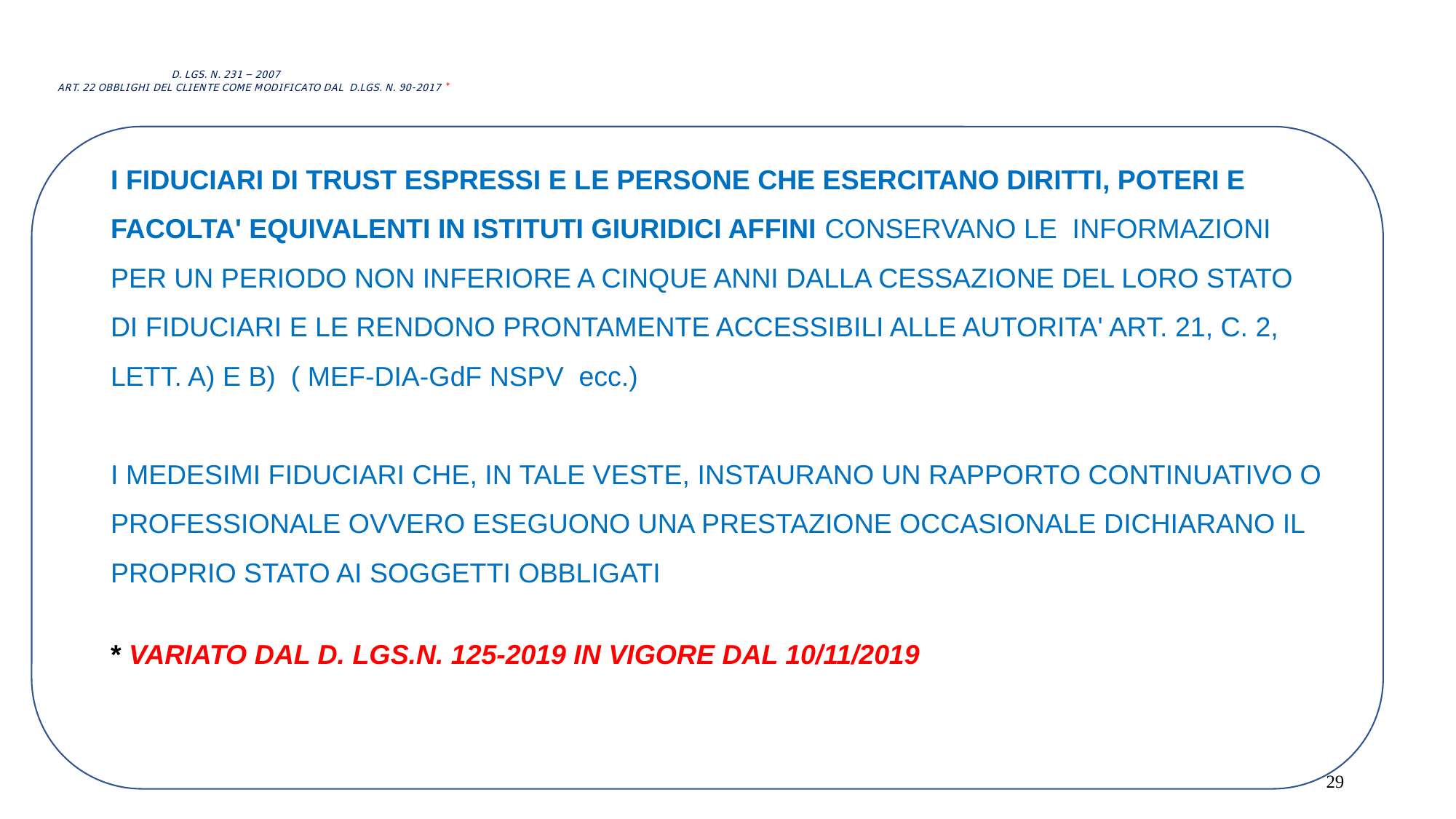

D. LGS. N. 231 – 2007
          ART. 22 OBBLIGHI DEL CLIENTE COME MODIFICATO DAL  D.LGS. N. 90-2017 *

I FIDUCIARI DI TRUST ESPRESSI E LE PERSONE CHE ESERCITANO DIRITTI, POTERI E FACOLTA' EQUIVALENTI IN ISTITUTI GIURIDICI AFFINI CONSERVANO LE  INFORMAZIONI
PER UN PERIODO NON INFERIORE A CINQUE ANNI DALLA CESSAZIONE DEL LORO STATO
DI FIDUCIARI E LE RENDONO PRONTAMENTE ACCESSIBILI ALLE AUTORITA' ART. 21, C. 2,
LETT. A) E B)  ( MEF-DIA-GdF NSPV  ecc.)

I MEDESIMI FIDUCIARI CHE, IN TALE VESTE, INSTAURANO UN RAPPORTO CONTINUATIVO O PROFESSIONALE OVVERO ESEGUONO UNA PRESTAZIONE OCCASIONALE DICHIARANO IL PROPRIO STATO AI SOGGETTI OBBLIGATI

* VARIATO DAL D. LGS.N. 125-2019 IN VIGORE DAL 10/11/2019
29